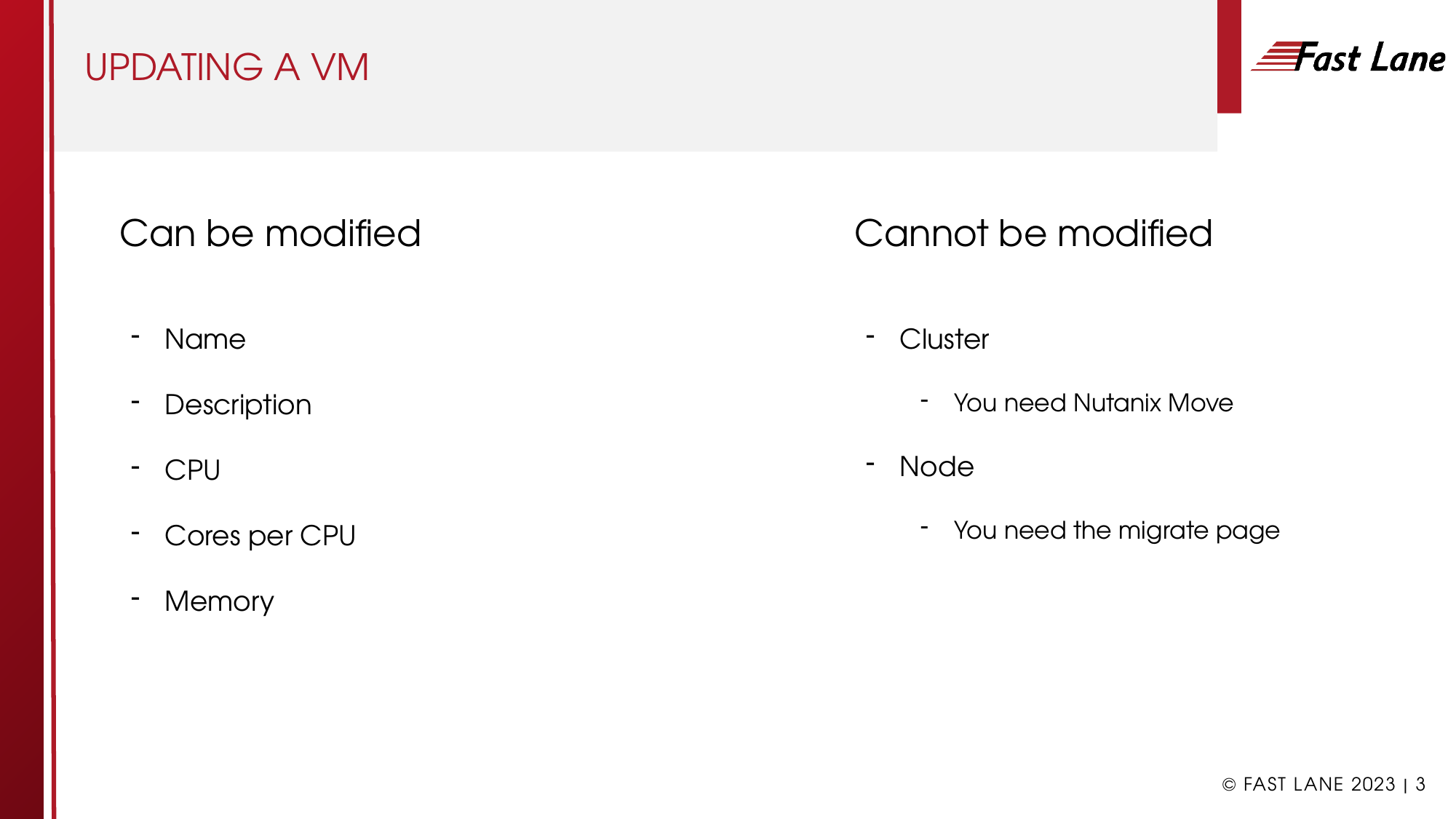

# Updating a vm
Can be modified
Cannot be modified
Name

Description

CPU

Cores per CPU

Memory
Cluster

You need Nutanix Move

Node

You need the migrate page